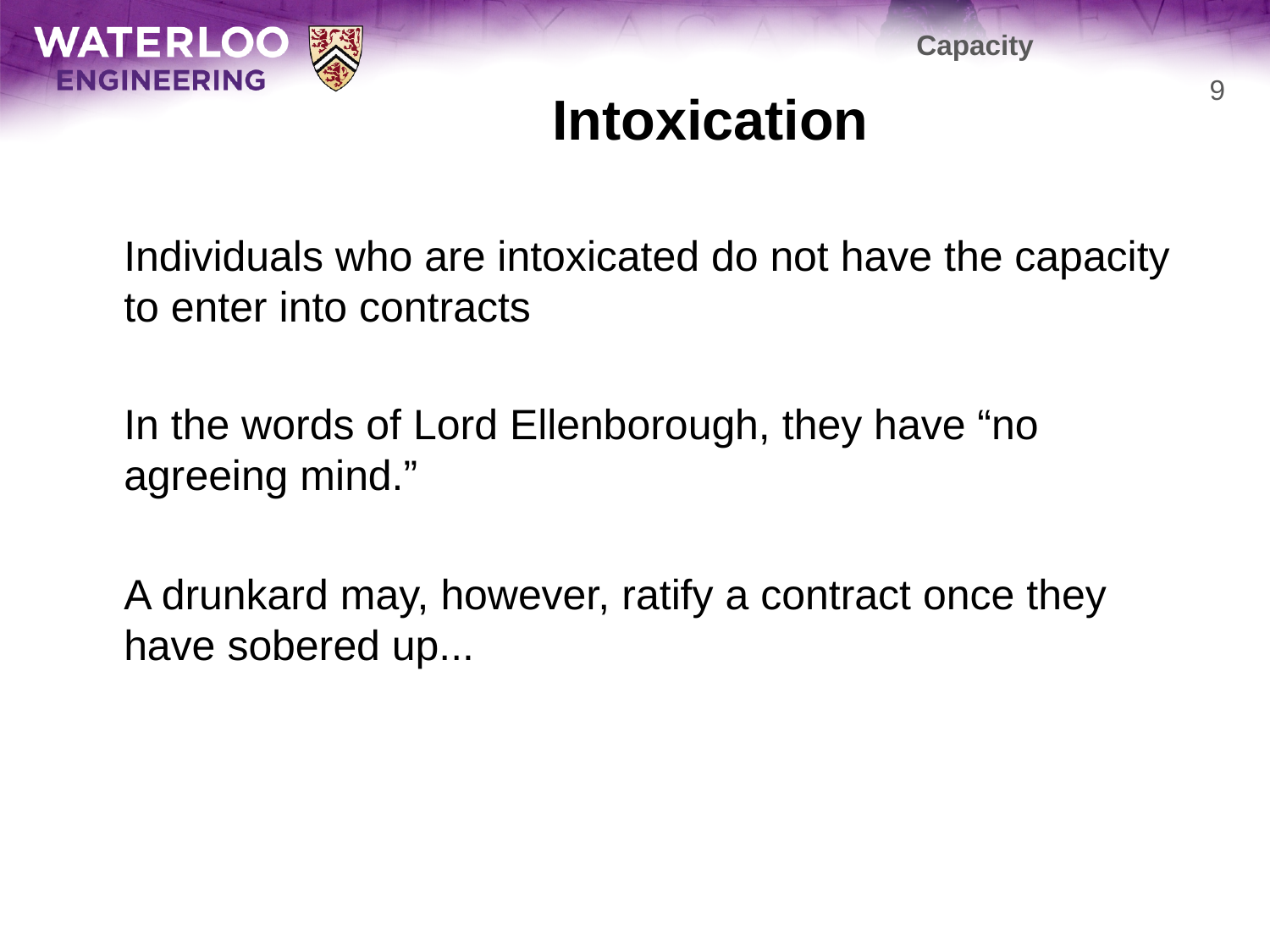

Capacity
# Intoxication
9
	Individuals who are intoxicated do not have the capacity to enter into contracts

	In the words of Lord Ellenborough, they have “no agreeing mind.”

	A drunkard may, however, ratify a contract once they have sobered up...